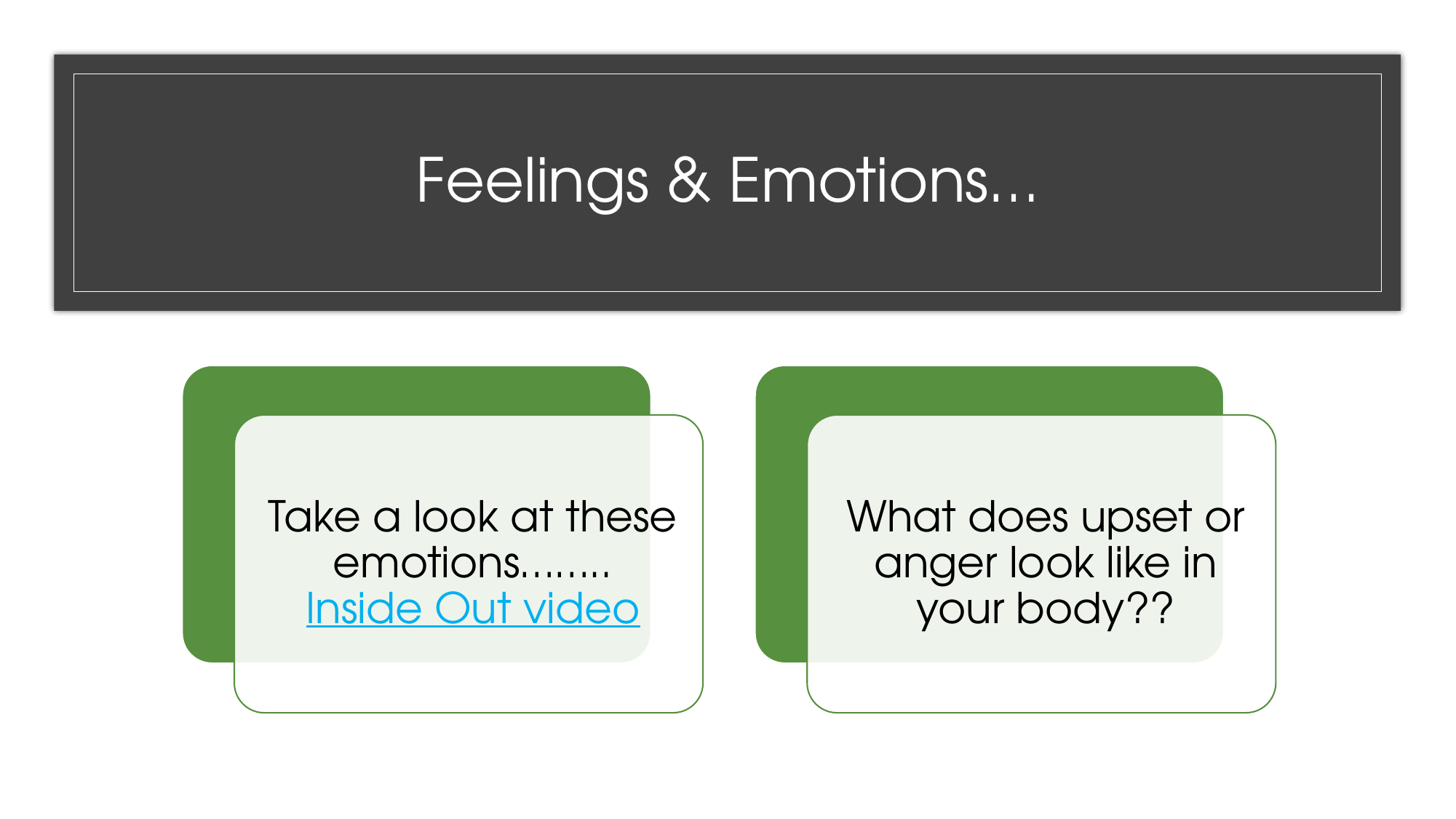

# Feelings & Emotions…
Take a look at these emotions……..Inside Out video
What does upset or anger look like in your body??